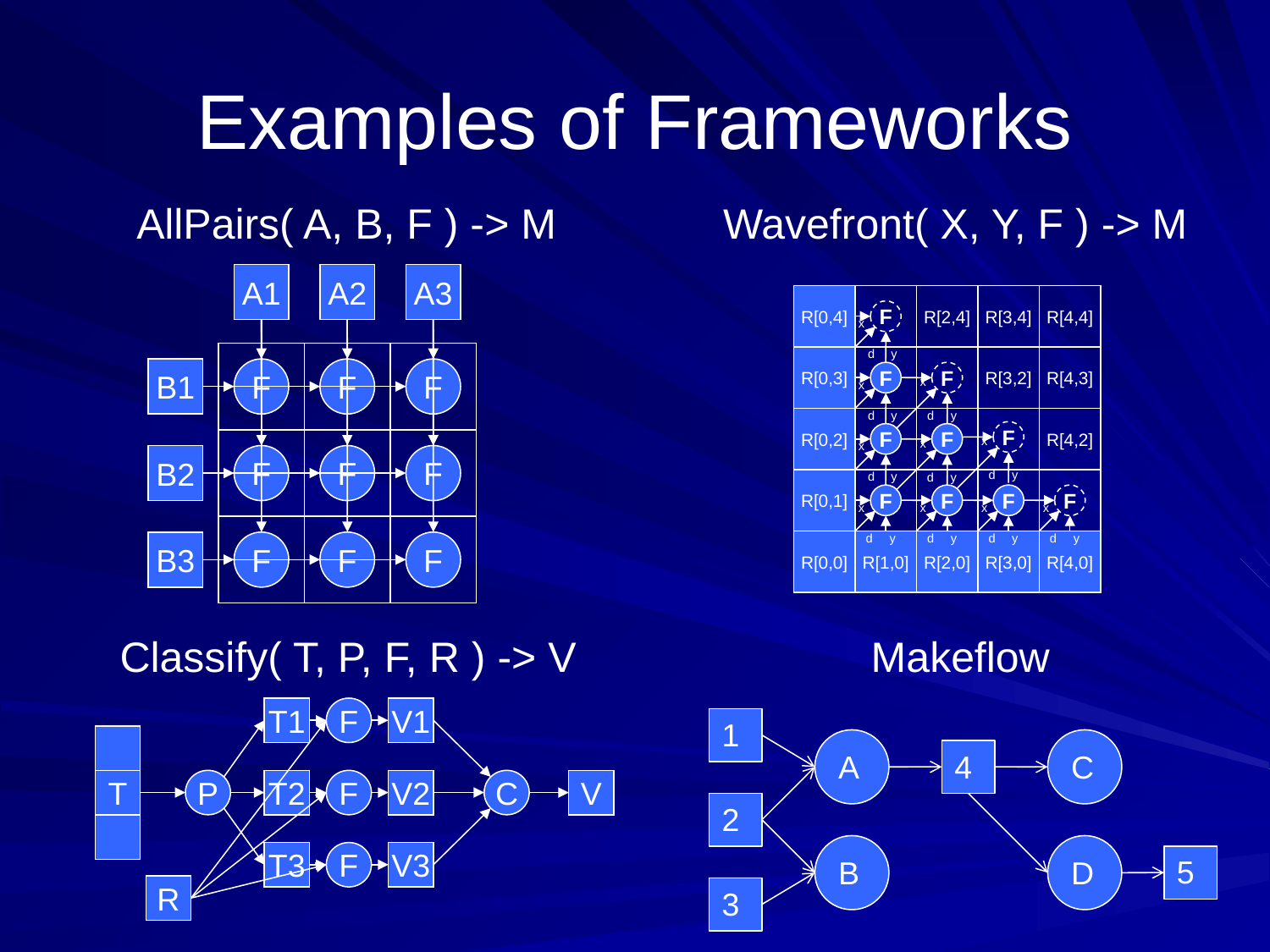

# Examples of Frameworks
AllPairs( A, B, F ) -> M
Wavefront( X, Y, F ) -> M
A1
A2
A3

B1
F
F
F

B2
F
F
F

B3
F
F
F
R[0,4]

R[2,4]
R[3,4]
R[4,4]
F
x

d
y
R[0,3]

R[3,2]
R[4,3]
F
F
x
x

d
y
d
y
R[0,2]

R[4,2]
F
F
F
x

d
y
x
x

d
y
d
y
R[0,1]

F
F
F
F
x
x
x
x

d
y
d
y
d
y
d
y
R[0,0]
R[1,0]
R[2,0]
R[3,0]
R[4,0]
Classify( T, P, F, R ) -> V
Makeflow
T1
F
V1

T
P
T2
F
V2
C
V

T3
F
V3
R
1
A
C
4
2
B
D
5
3